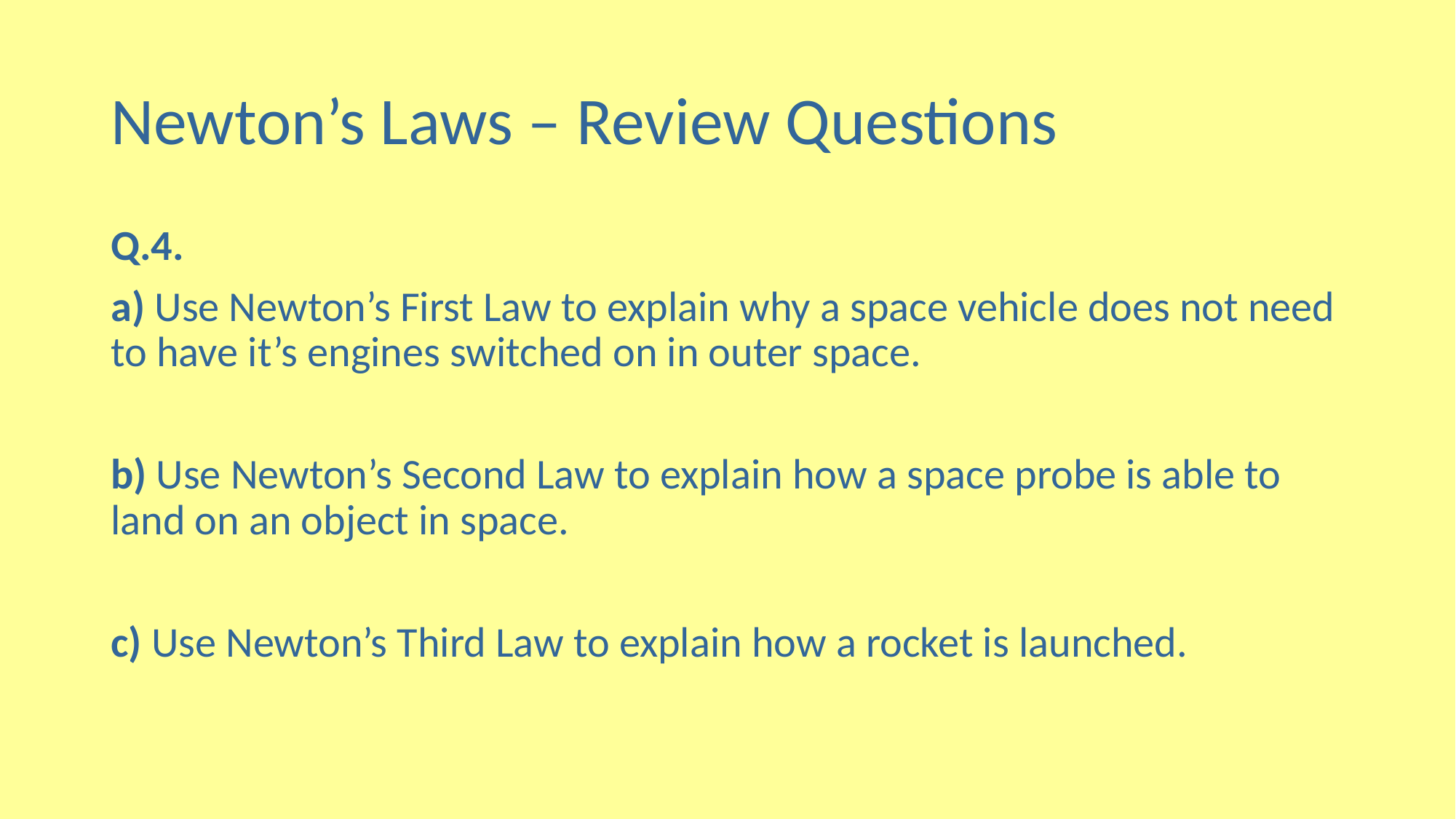

# Newton’s Laws – Review Questions
Q.4.
a) Use Newton’s First Law to explain why a space vehicle does not need to have it’s engines switched on in outer space.

b) Use Newton’s Second Law to explain how a space probe is able to land on an object in space.

c) Use Newton’s Third Law to explain how a rocket is launched.